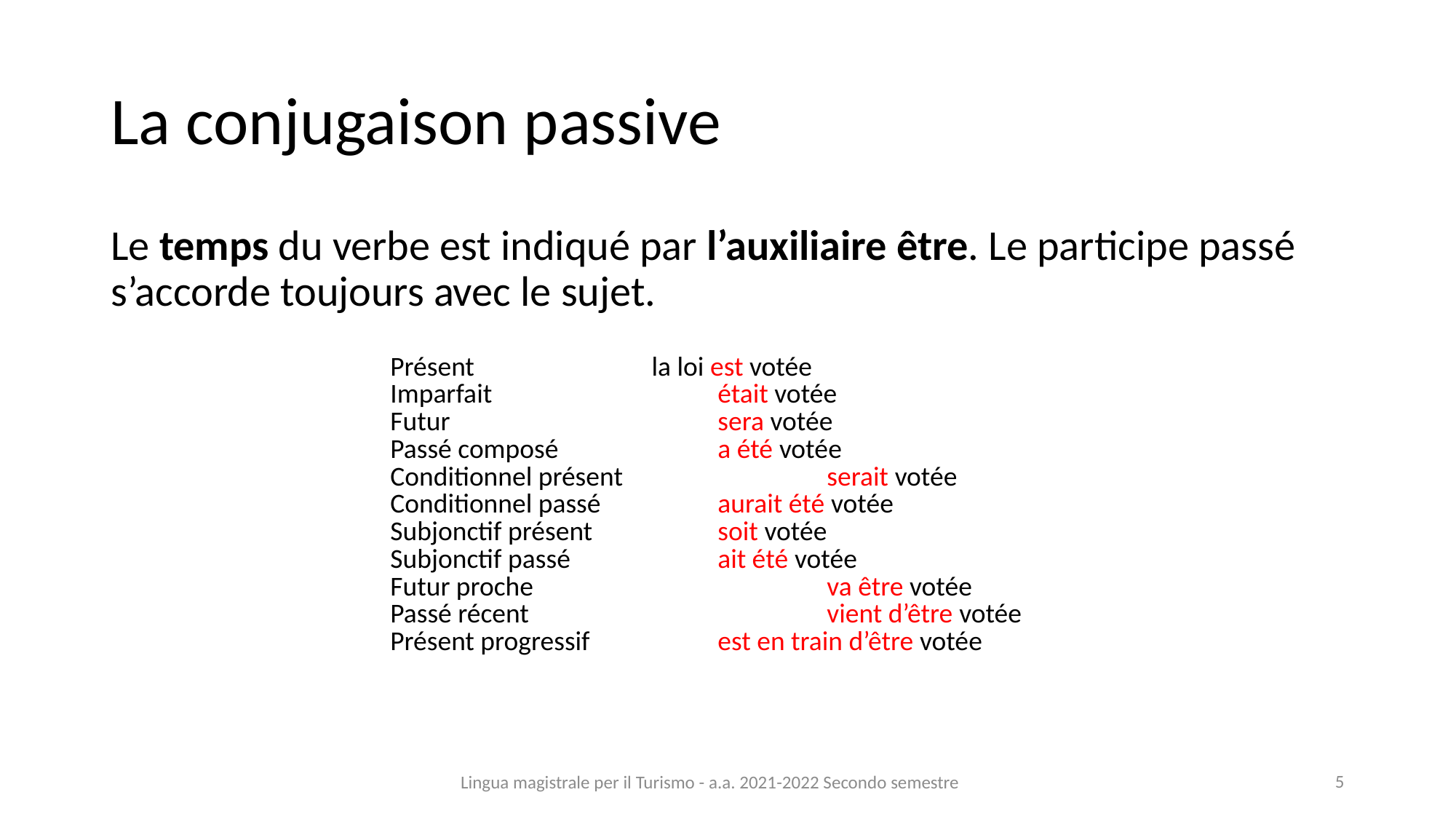

# La conjugaison passive
Le temps du verbe est indiqué par l’auxiliaire être. Le participe passé s’accorde toujours avec le sujet.

| Présent la loi est votée Imparfait était votée Futur sera votée Passé composé a été votée Conditionnel présent serait votée Conditionnel passé aurait été votée Subjonctif présent soit votée Subjonctif passé ait été votée Futur proche va être votée Passé récent vient d’être votée Présent progressif est en train d’être votée |
| --- |
5
Lingua magistrale per il Turismo - a.a. 2021-2022 Secondo semestre